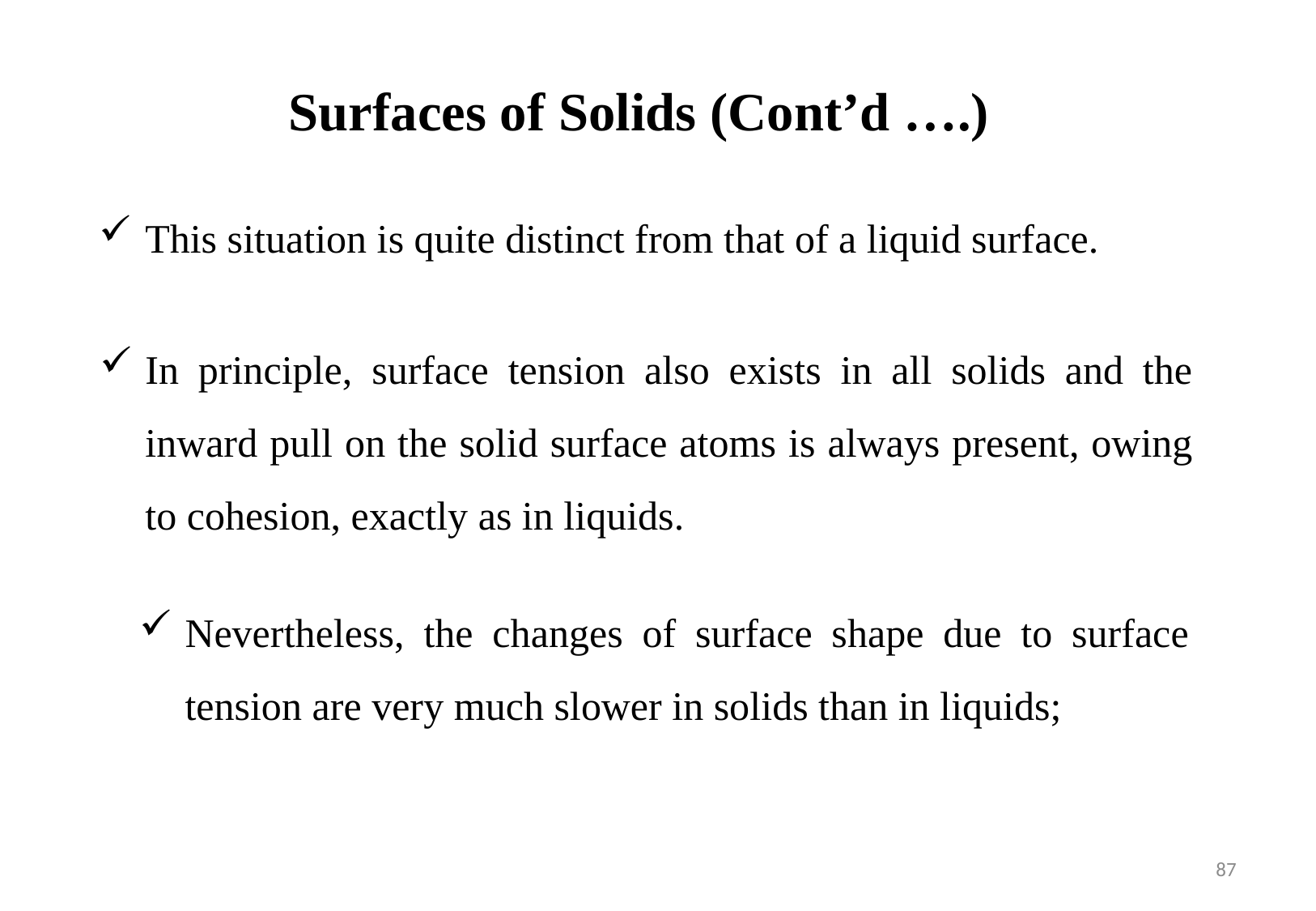

Surfaces of Solids (Cont’d ….)
This situation is quite distinct from that of a liquid surface.
In principle, surface tension also exists in all solids and the inward pull on the solid surface atoms is always present, owing to cohesion, exactly as in liquids.
Nevertheless, the changes of surface shape due to surface tension are very much slower in solids than in liquids;
87